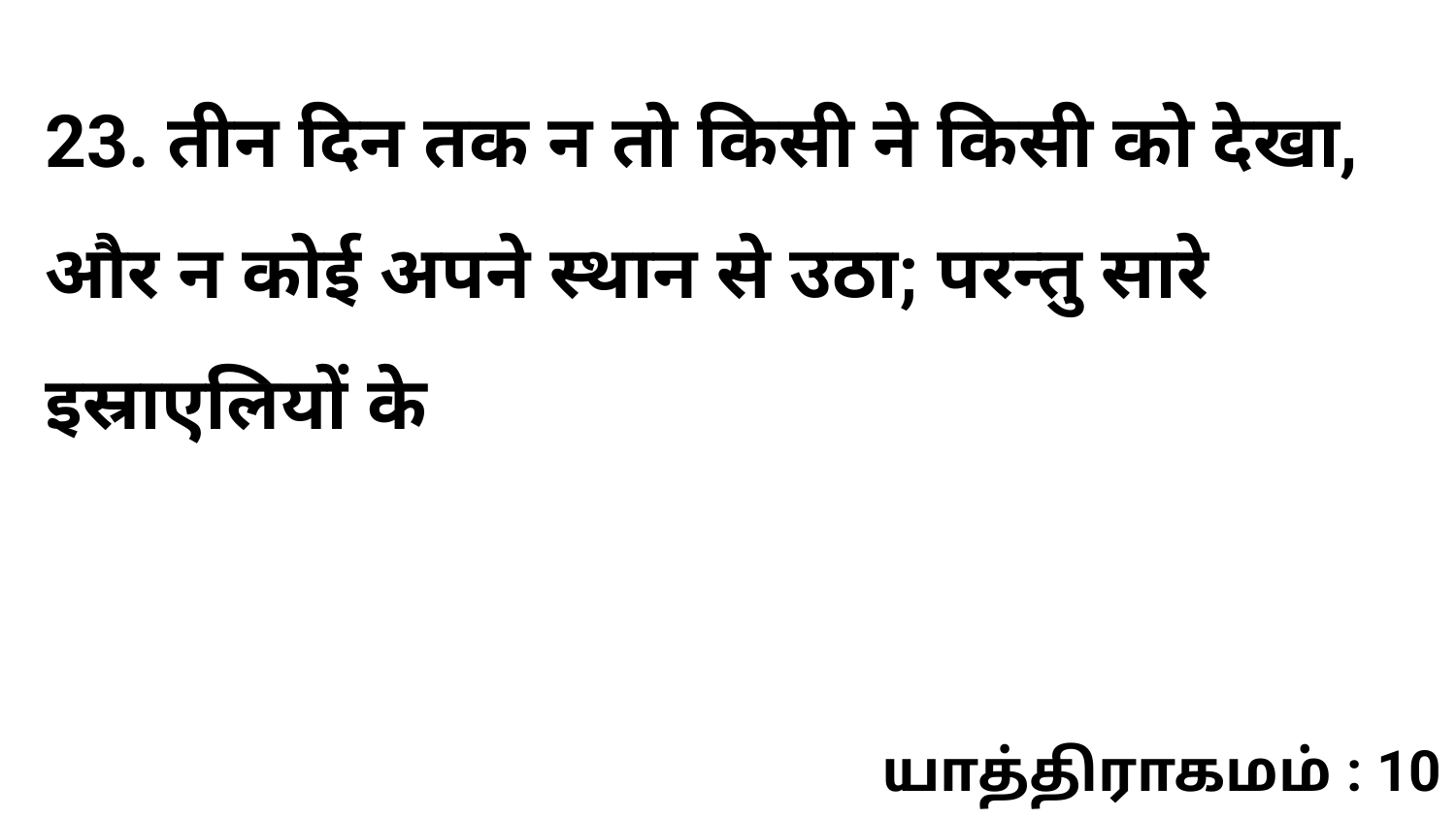

23. तीन दिन तक न तो किसी ने किसी को देखा, और न कोई अपने स्थान से उठा; परन्तु सारे इस्राएलियों के
யாத்திராகமம் : 10